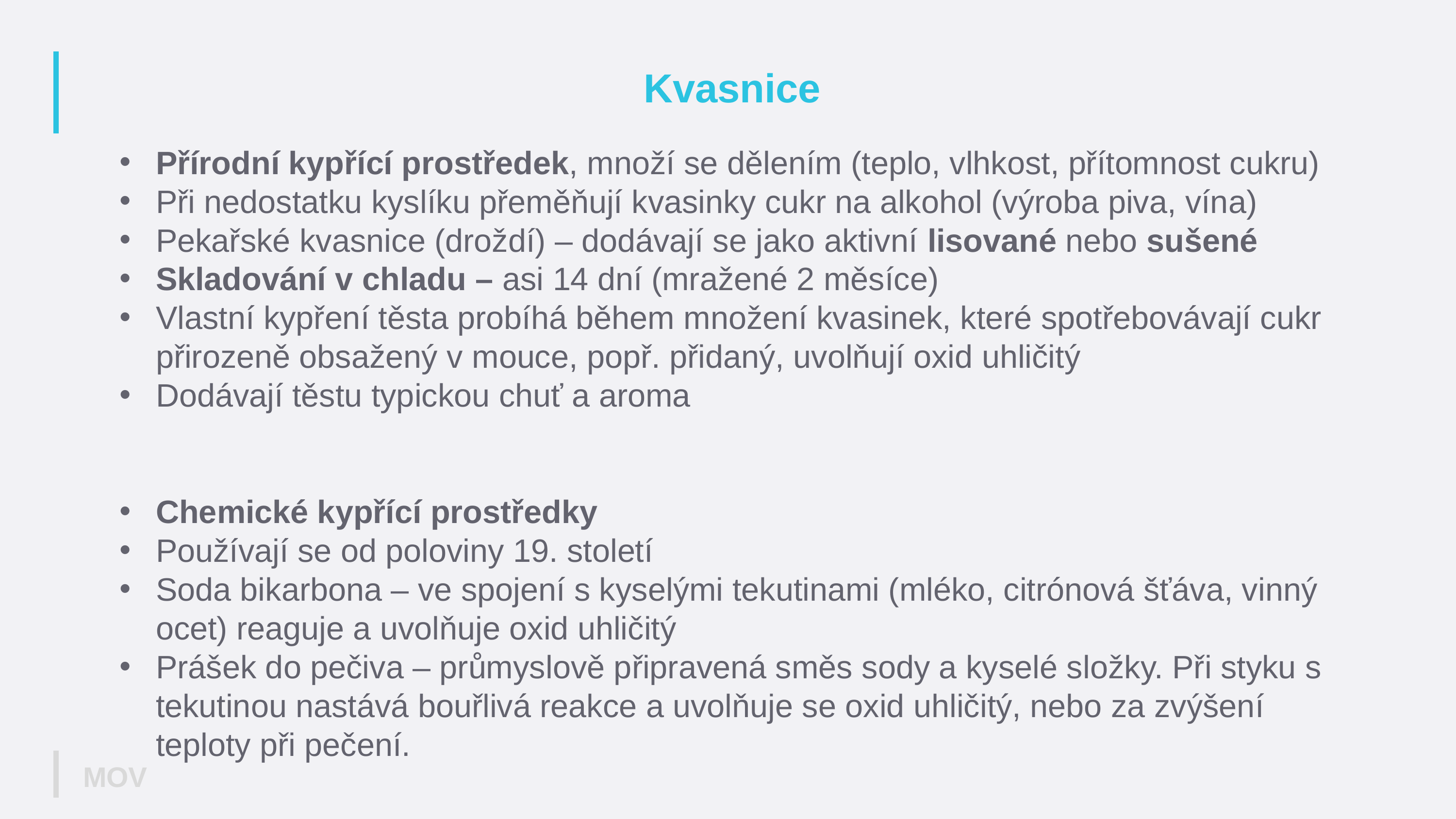

# Kvasnice
Přírodní kypřící prostředek, množí se dělením (teplo, vlhkost, přítomnost cukru)
Při nedostatku kyslíku přeměňují kvasinky cukr na alkohol (výroba piva, vína)
Pekařské kvasnice (droždí) – dodávají se jako aktivní lisované nebo sušené
Skladování v chladu – asi 14 dní (mražené 2 měsíce)
Vlastní kypření těsta probíhá během množení kvasinek, které spotřebovávají cukr přirozeně obsažený v mouce, popř. přidaný, uvolňují oxid uhličitý
Dodávají těstu typickou chuť a aroma

Chemické kypřící prostředky
Používají se od poloviny 19. století
Soda bikarbona – ve spojení s kyselými tekutinami (mléko, citrónová šťáva, vinný ocet) reaguje a uvolňuje oxid uhličitý
Prášek do pečiva – průmyslově připravená směs sody a kyselé složky. Při styku s tekutinou nastává bouřlivá reakce a uvolňuje se oxid uhličitý, nebo za zvýšení teploty při pečení.